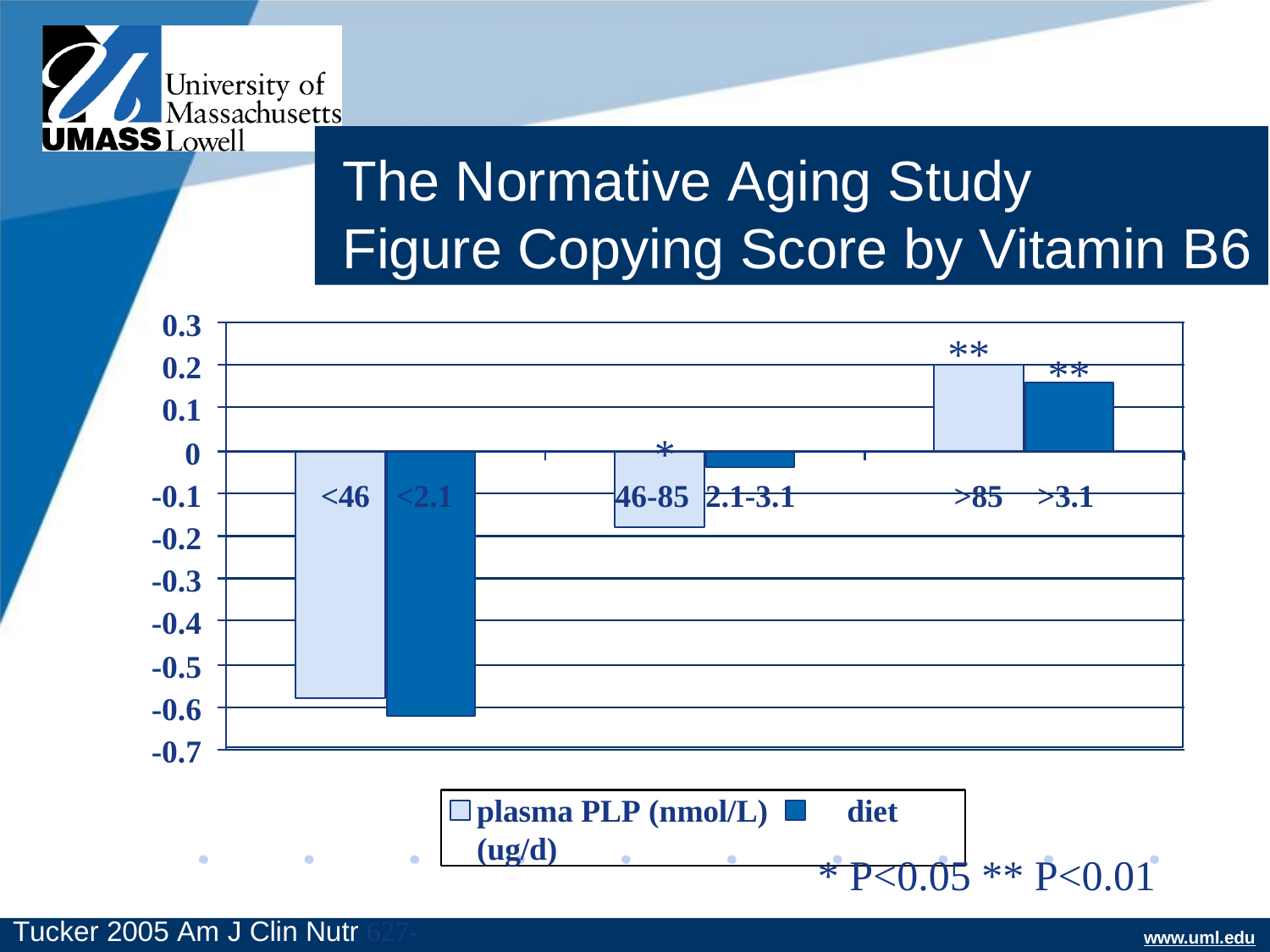

The Normative Aging Study
Figure Copying Score by Vitamin B6

0.3
0.2
0.1

**
**

*
0

-0.1
-0.2
-0.3
-0.4
-0.5
-0.6
<46	<2.1
46-85  2.1-3.1
>85	>3.1

-0.7

plasma PLP (nmol/L)	diet (ug/d)

* P<0.05 ** P<0.01

Tucker 2005 Am J Clin Nutr 627-35

www.uml.edu